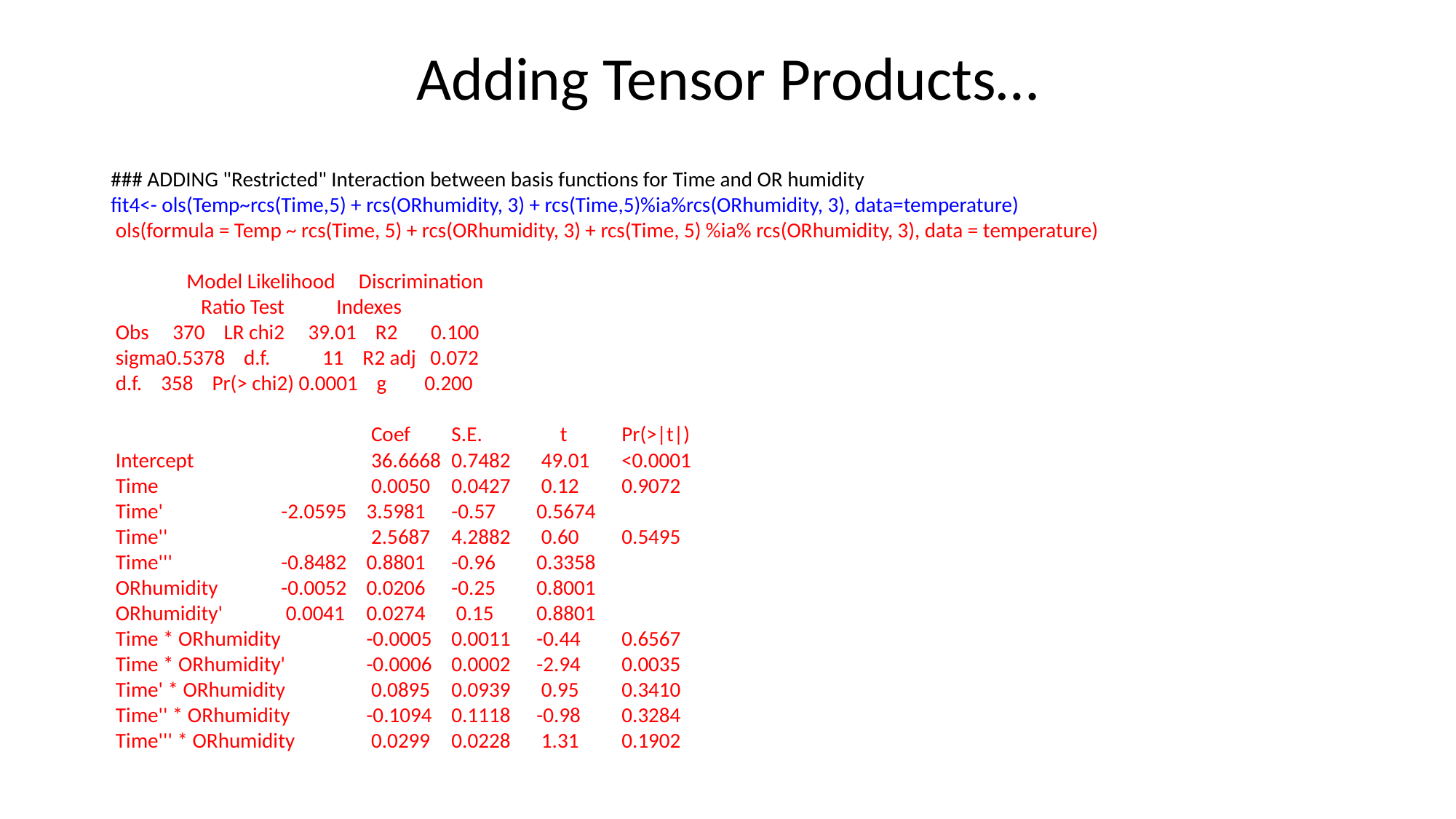

# Adding Tensor Products…
### ADDING "Restricted" Interaction between basis functions for Time and OR humidity
fit4<- ols(Temp~rcs(Time,5) + rcs(ORhumidity, 3) + rcs(Time,5)%ia%rcs(ORhumidity, 3), data=temperature)
 ols(formula = Temp ~ rcs(Time, 5) + rcs(ORhumidity, 3) + rcs(Time, 5) %ia% rcs(ORhumidity, 3), data = temperature)

                Model Likelihood     Discrimination
                   Ratio Test           Indexes
 Obs     370    LR chi2     39.01    R2       0.100
 sigma0.5378    d.f.           11    R2 adj   0.072
 d.f.    358    Pr(> chi2) 0.0001    g        0.200

                       	     	 Coef    	S.E.   	     t     	Pr(>|t|)
 Intercept            	 	 36.6668 	0.7482 	 49.01 	<0.0001
 Time                  	 	 0.0050 	0.0427  	 0.12 	0.9072
 Time'                		-2.0595 	3.5981 	-0.57 	0.5674
 Time''               	 	 2.5687 	4.2882  	 0.60 	0.5495
 Time'''              		-0.8482 	0.8801 	-0.96 	0.3358
 ORhumidity           		-0.0052 	0.0206 	-0.25 	0.8001
 ORhumidity'           		 0.0041 	0.0274  	 0.15 	0.8801
 Time * ORhumidity    	-0.0005 	0.0011 	-0.44 	0.6567
 Time * ORhumidity'   	-0.0006 	0.0002 	-2.94	0.0035
 Time' * ORhumidity    	 0.0895 	0.0939  	 0.95	0.3410
 Time'' * ORhumidity  	-0.1094 	0.1118 	-0.98	0.3284
 Time''' * ORhumidity  	 0.0299 	0.0228 	 1.31 	0.1902